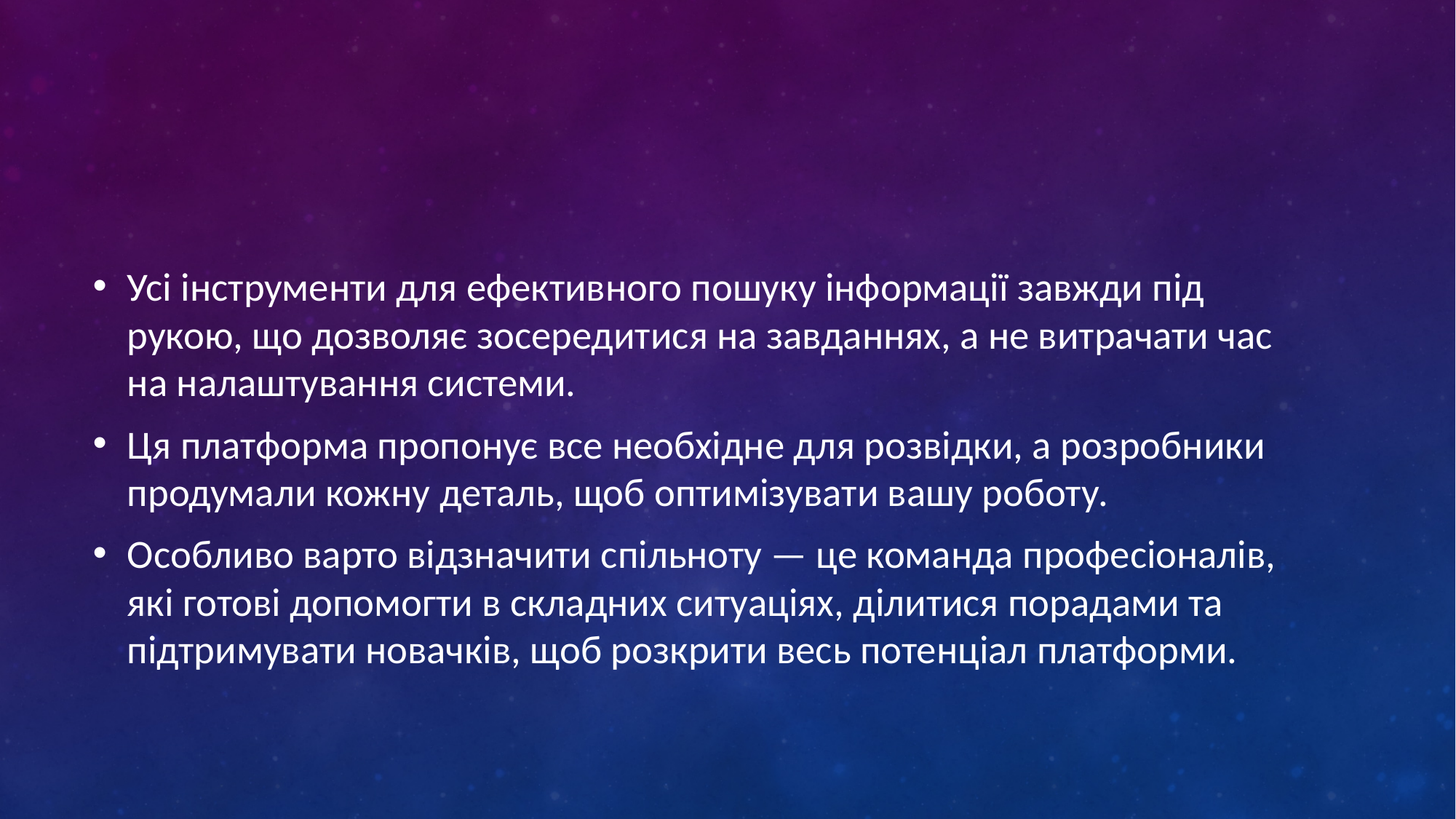

#
Усі інструменти для ефективного пошуку інформації завжди під рукою, що дозволяє зосередитися на завданнях, а не витрачати час на налаштування системи.
Ця платформа пропонує все необхідне для розвідки, а розробники продумали кожну деталь, щоб оптимізувати вашу роботу.
Особливо варто відзначити спільноту — це команда професіоналів, які готові допомогти в складних ситуаціях, ділитися порадами та підтримувати новачків, щоб розкрити весь потенціал платформи.